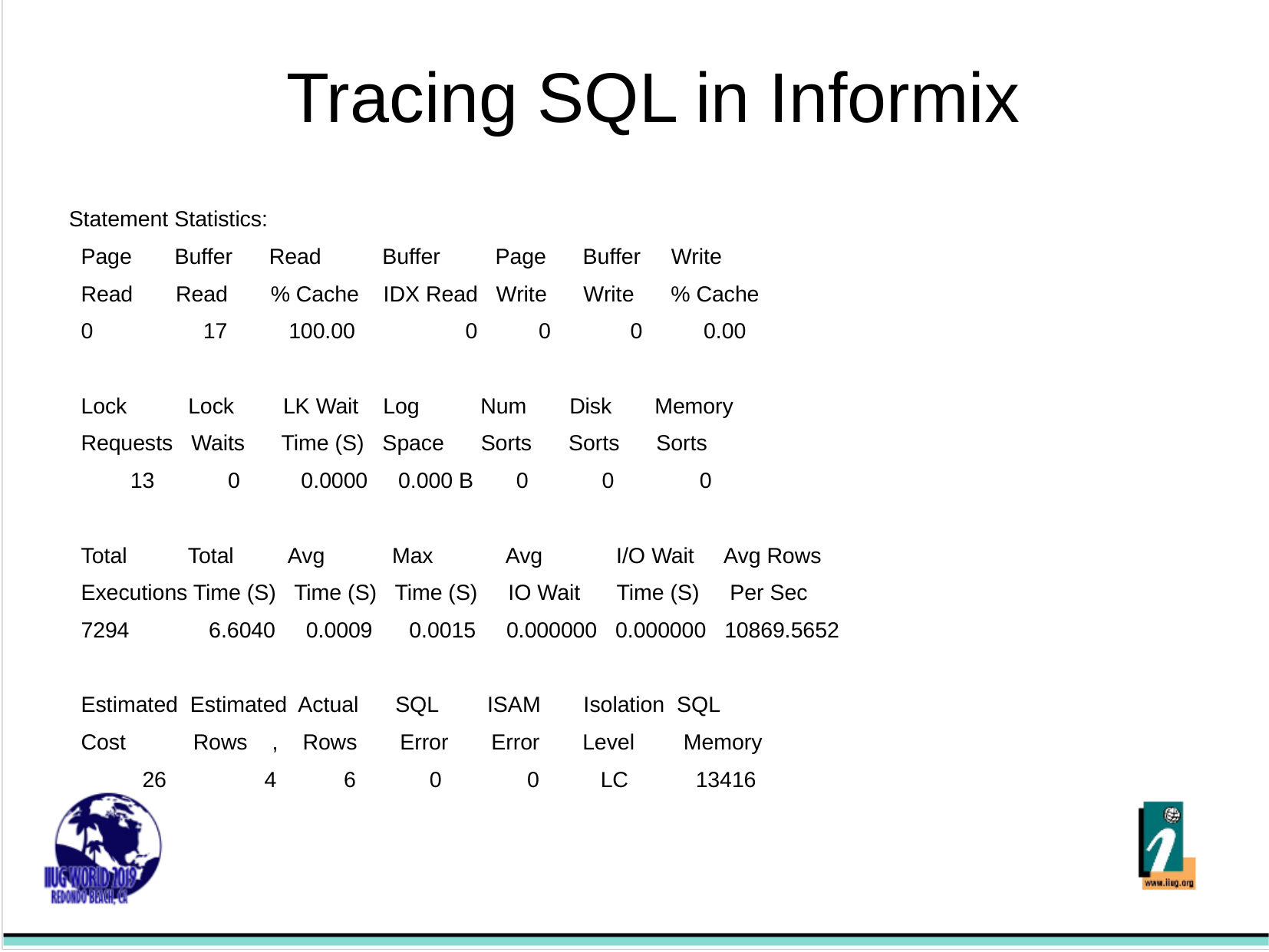

Tracing SQL in Informix

Statement Statistics:
  Page       Buffer      Read          Buffer         Page      Buffer     Write
  Read       Read       % Cache    IDX Read   Write      Write      % Cache
  0                  17          100.00                  0          0             0          0.00

  Lock          Lock        LK Wait    Log          Num       Disk       Memory
  Requests   Waits      Time (S)   Space      Sorts      Sorts      Sorts
          13            0          0.0000     0.000 B       0            0              0

  Total          Total         Avg           Max            Avg            I/O Wait     Avg Rows
  Executions Time (S)   Time (S)   Time (S)     IO Wait      Time (S)     Per Sec
  7294             6.6040     0.0009      0.0015     0.000000   0.000000   10869.5652

  Estimated  Estimated  Actual      SQL        ISAM       Isolation  SQL
  Cost           Rows    ,    Rows       Error       Error       Level        Memory
            26                4           6            0              0          LC           13416